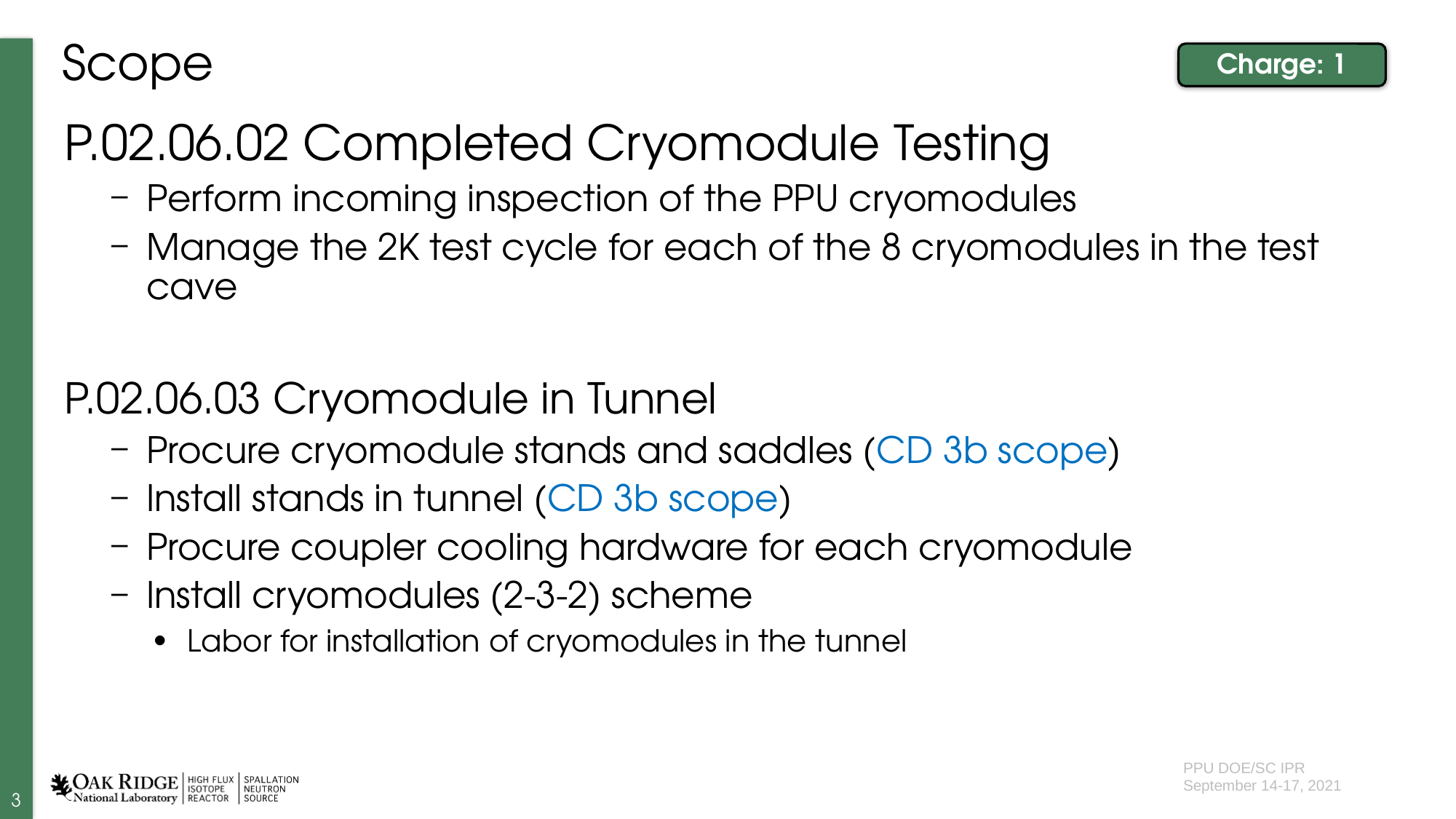

# Scope
Charge: 1
P.02.06.02 Completed Cryomodule Testing
Perform incoming inspection of the PPU cryomodules
Manage the 2K test cycle for each of the 8 cryomodules in the test cave

P.02.06.03 Cryomodule in Tunnel
Procure cryomodule stands and saddles (CD 3b scope)
Install stands in tunnel (CD 3b scope)
Procure coupler cooling hardware for each cryomodule
Install cryomodules (2-3-2) scheme
Labor for installation of cryomodules in the tunnel